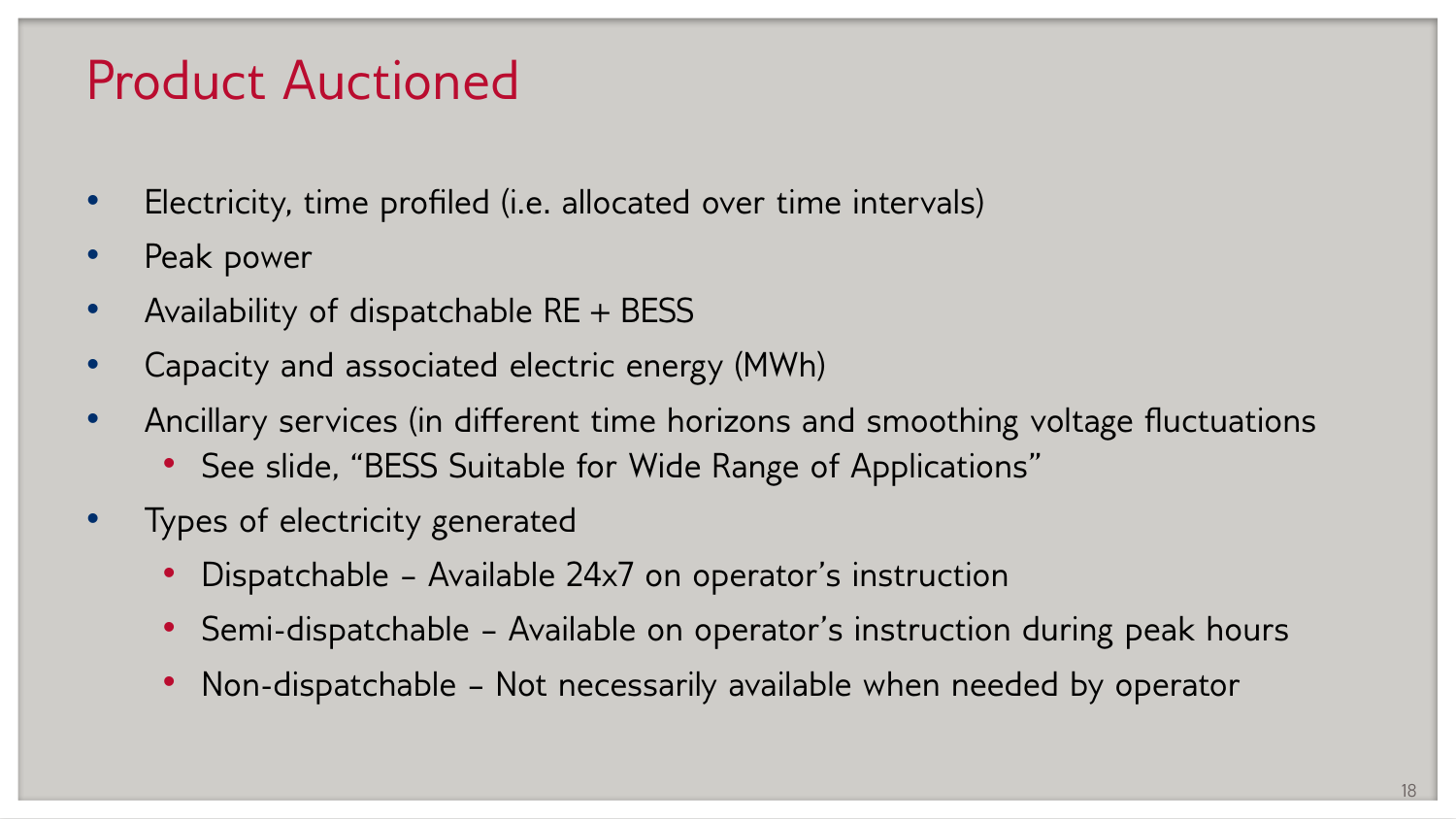

# Product Auctioned
Electricity, time profiled (i.e. allocated over time intervals)
Peak power
Availability of dispatchable RE + BESS
Capacity and associated electric energy (MWh)
Ancillary services (in different time horizons and smoothing voltage fluctuations
See slide, “BESS Suitable for Wide Range of Applications”
Types of electricity generated
Dispatchable – Available 24x7 on operator’s instruction
Semi-dispatchable – Available on operator’s instruction during peak hours
Non-dispatchable – Not necessarily available when needed by operator
18